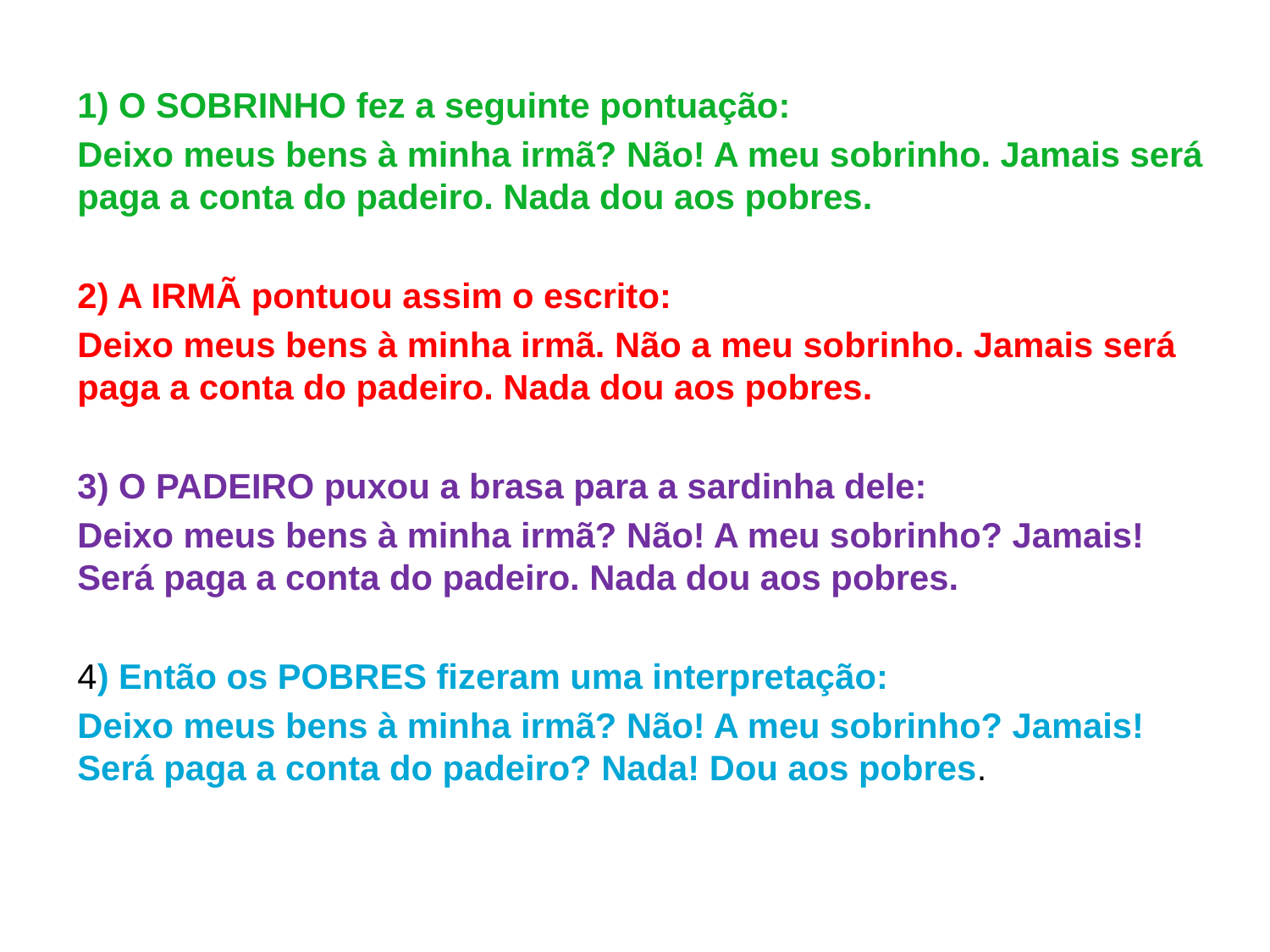

1) O SOBRINHO fez a seguinte pontuação:
Deixo meus bens à minha irmã? Não! A meu sobrinho. Jamais será paga a conta do padeiro. Nada dou aos pobres.

2) A IRMÃ pontuou assim o escrito:
Deixo meus bens à minha irmã. Não a meu sobrinho. Jamais será paga a conta do padeiro. Nada dou aos pobres.

3) O PADEIRO puxou a brasa para a sardinha dele:
Deixo meus bens à minha irmã? Não! A meu sobrinho? Jamais! Será paga a conta do padeiro. Nada dou aos pobres.

4) Então os POBRES fizeram uma interpretação:
Deixo meus bens à minha irmã? Não! A meu sobrinho? Jamais! Será paga a conta do padeiro? Nada! Dou aos pobres.